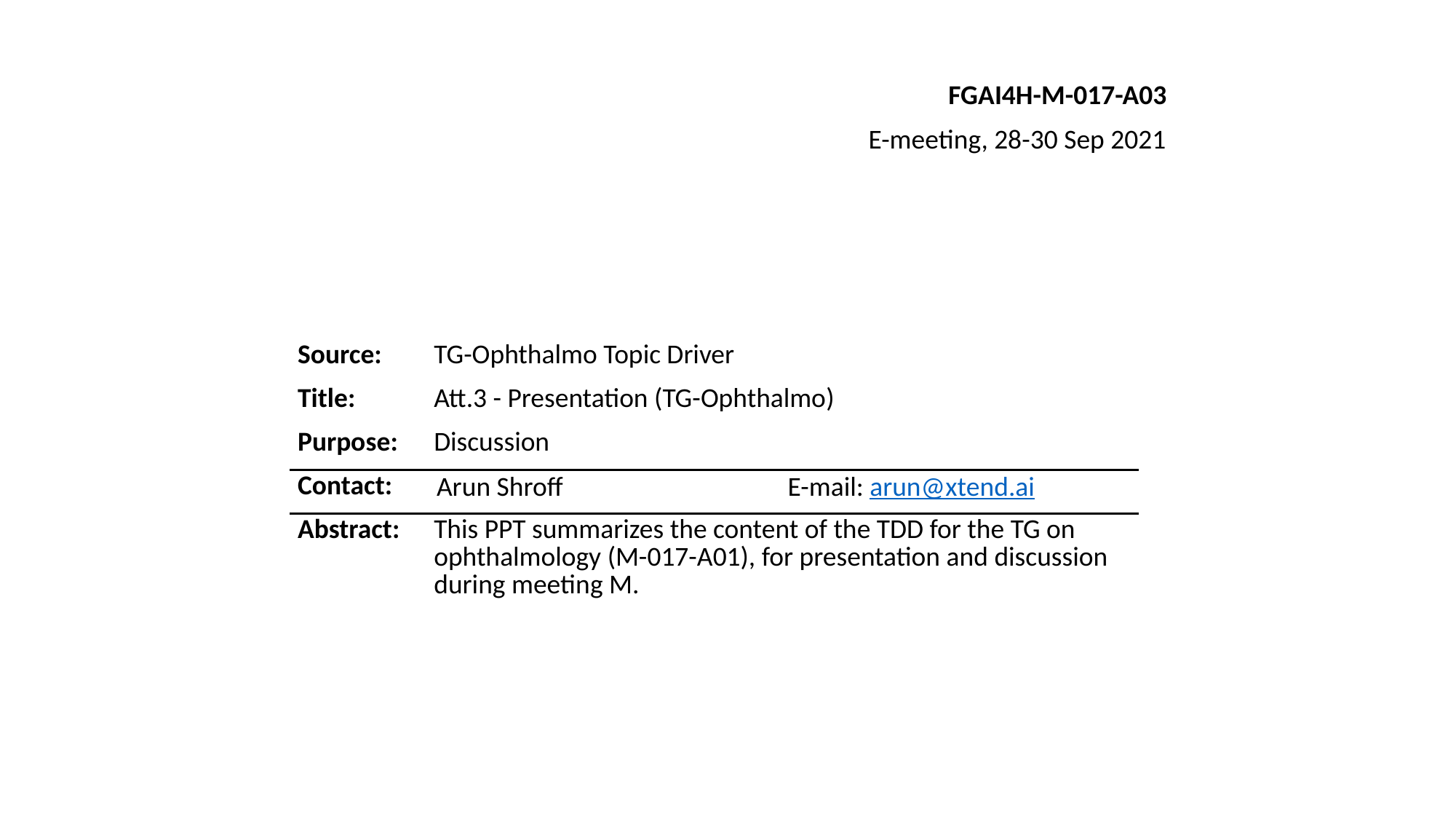

FGAI4H-M-017-A03
E-meeting, 28-30 Sep 2021
| Source: | TG-Ophthalmo Topic Driver |  |
| --- | --- | --- |
| Title: | Att.3 - Presentation (TG-Ophthalmo) |  |
| Purpose: | Discussion |  |
| Contact: | Arun Shroff | E-mail: arun@xtend.ai |
| Abstract: | This PPT summarizes the content of the TDD for the TG on ophthalmology (M-017-A01), for presentation and discussion during meeting M. |  |
|  |  |  |
| --- | --- | --- |